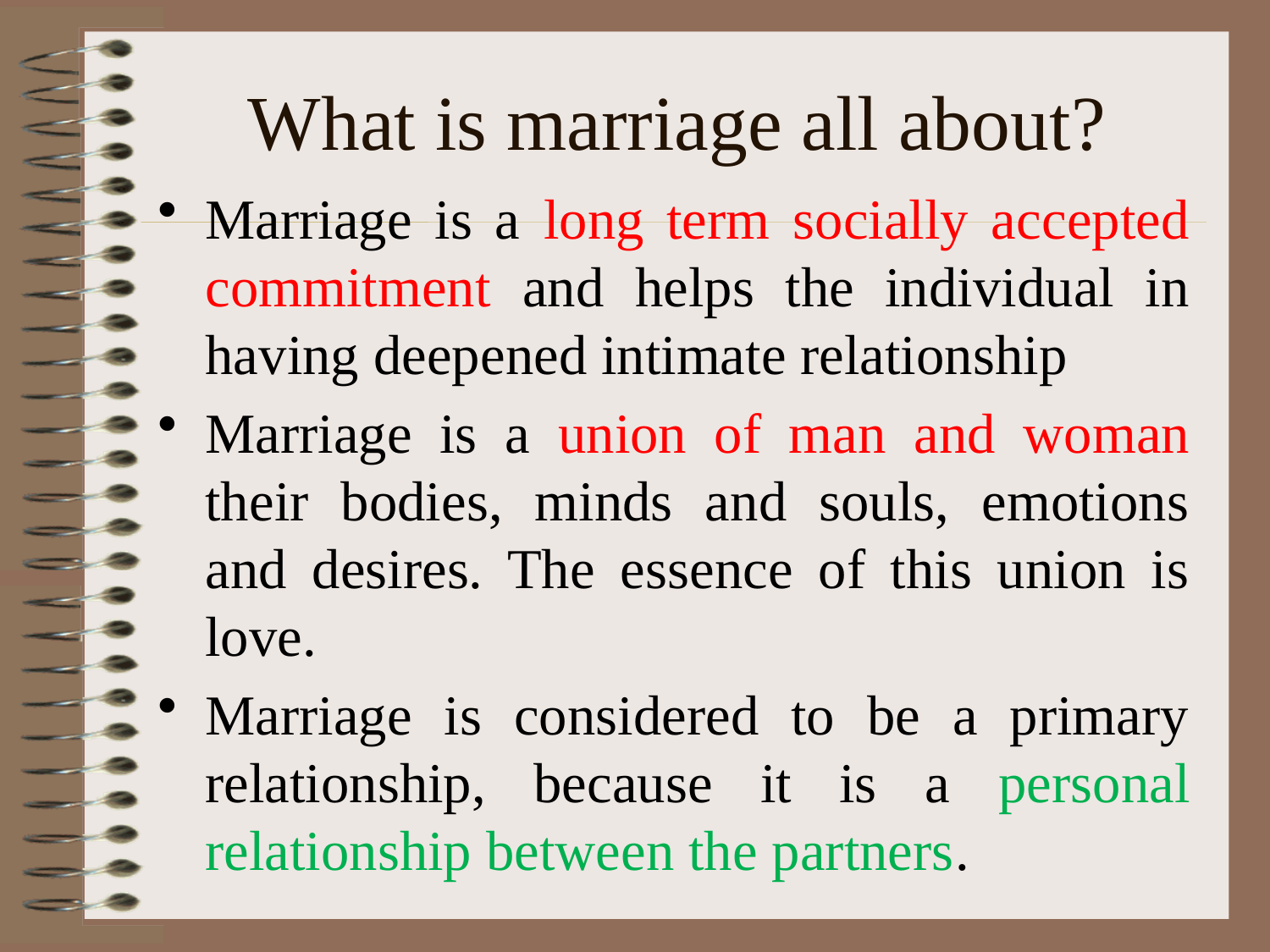

# What is marriage all about?
Marriage is a long term socially accepted commitment and helps the individual in having deepened intimate relationship
Marriage is a union of man and woman their bodies, minds and souls, emotions and desires. The essence of this union is love.
Marriage is considered to be a primary relationship, because it is a personal relationship between the partners.